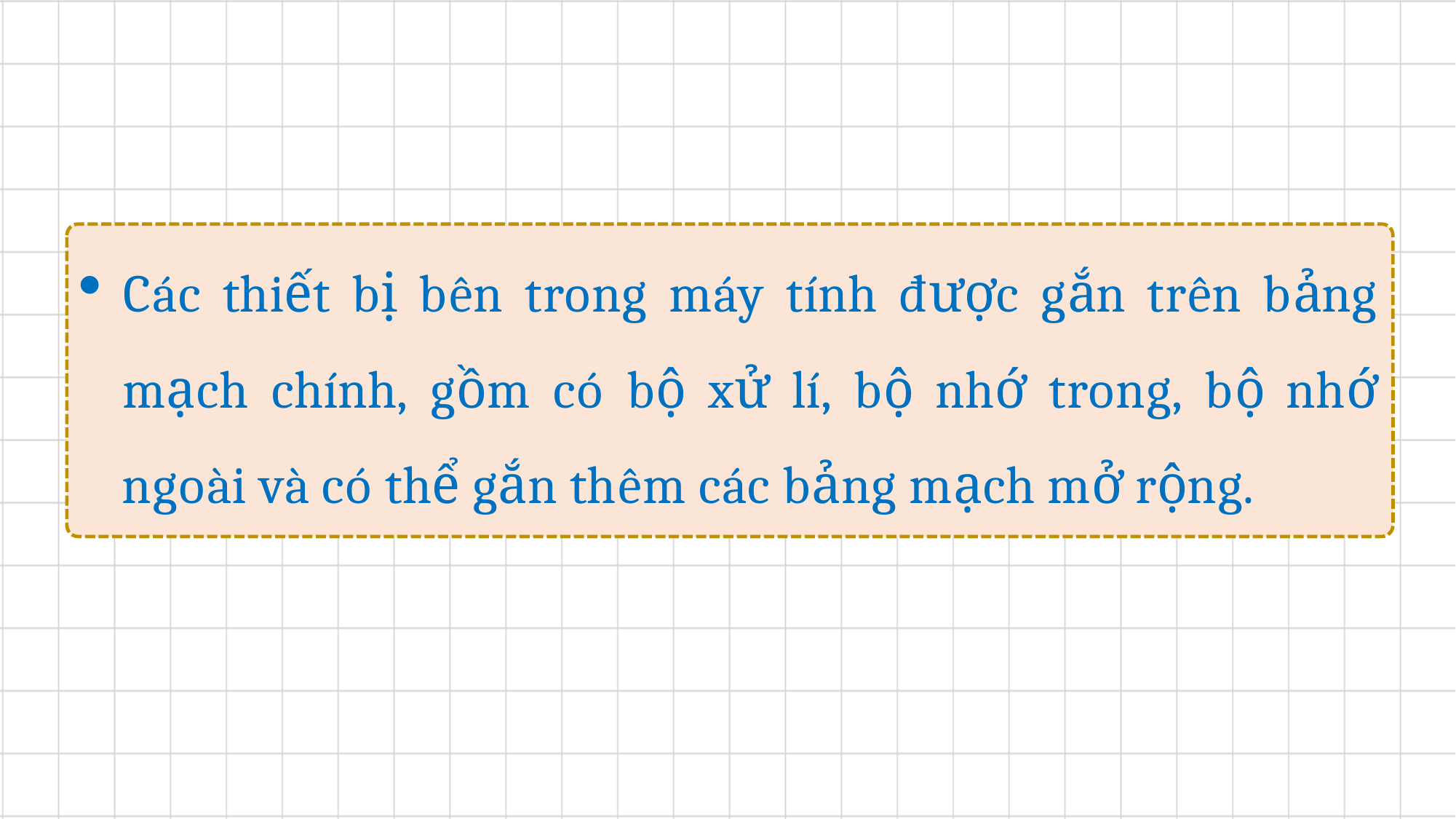

Các thiết bị bên trong máy tính được gắn trên bảng mạch chính, gồm có bộ xử lí, bộ nhớ trong, bộ nhớ ngoài và có thể gắn thêm các bảng mạch mở rộng.